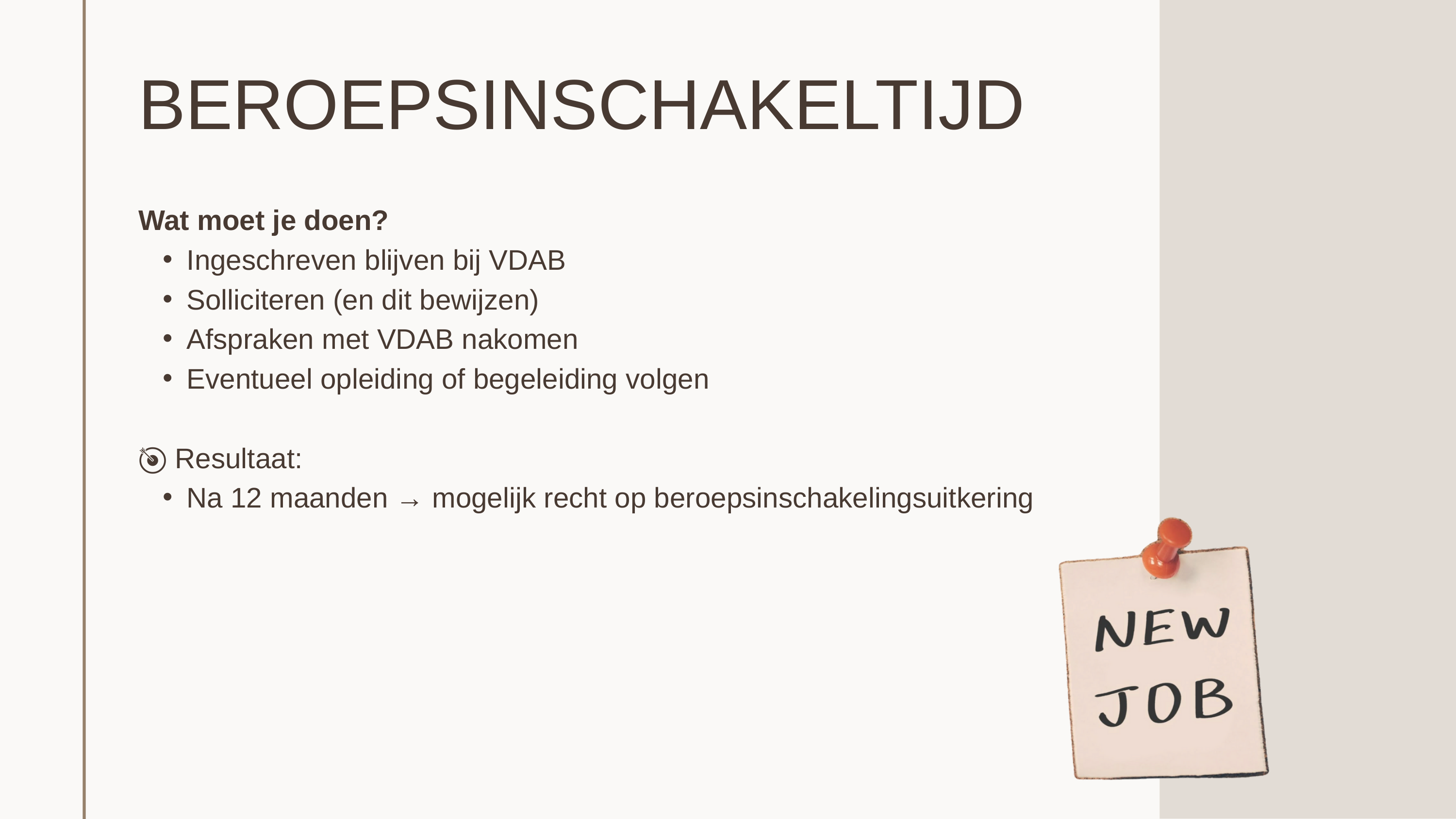

BEROEPSINSCHAKELTIJD
Wat moet je doen?
Ingeschreven blijven bij VDAB
Solliciteren (en dit bewijzen)
Afspraken met VDAB nakomen
Eventueel opleiding of begeleiding volgen

🎯 Resultaat:
Na 12 maanden → mogelijk recht op beroepsinschakelingsuitkering